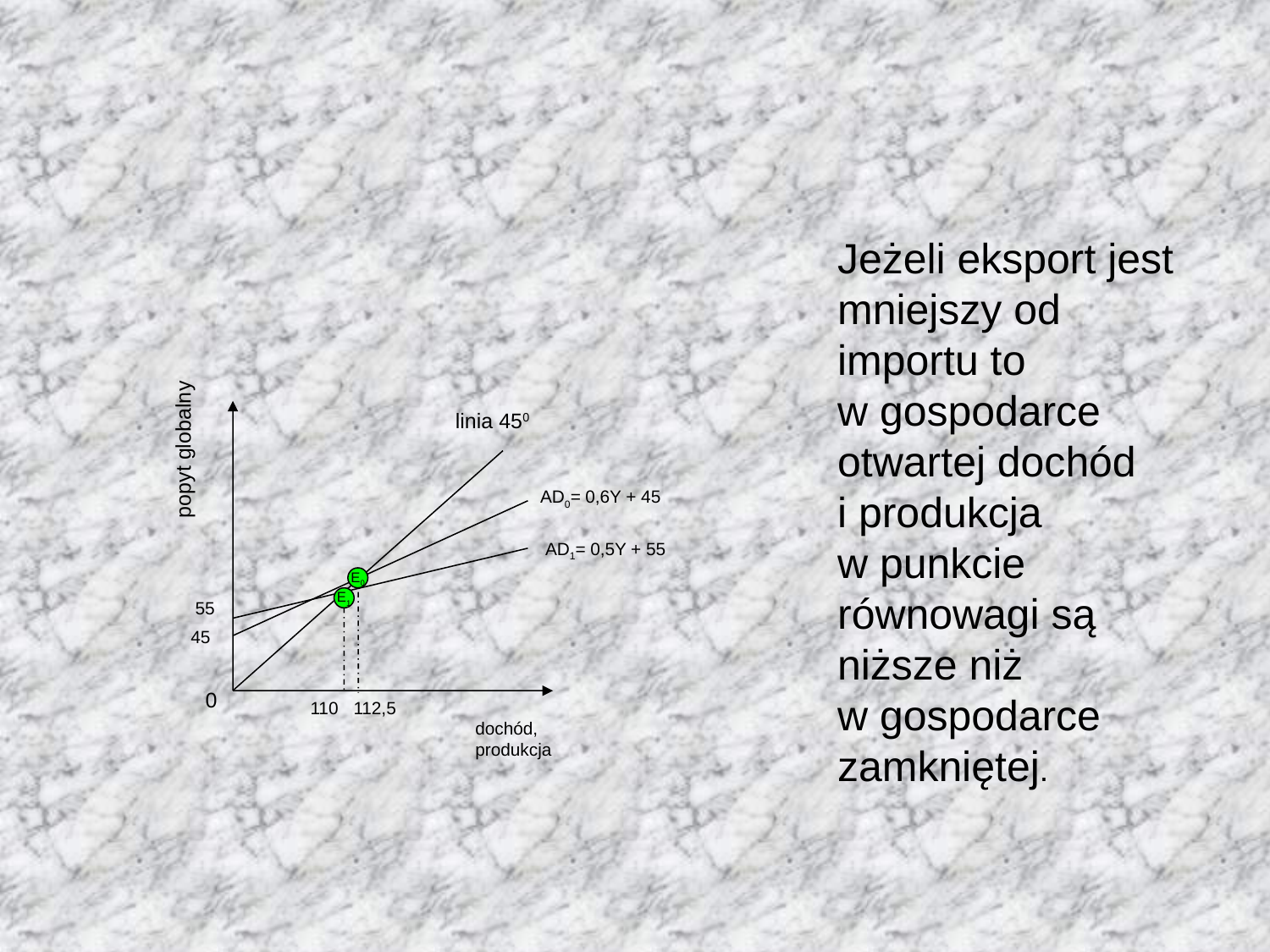

Jeżeli eksport jest mniejszy od importu to
w gospodarce otwartej dochód
i produkcja
w punkcie równowagi są niższe niż
w gospodarce zamkniętej.

linia 450
popyt globalny

AD0= 0,6Y + 45

AD1= 0,5Y + 55
E0

E1
55
45
0
112,5

110
dochód, produkcja